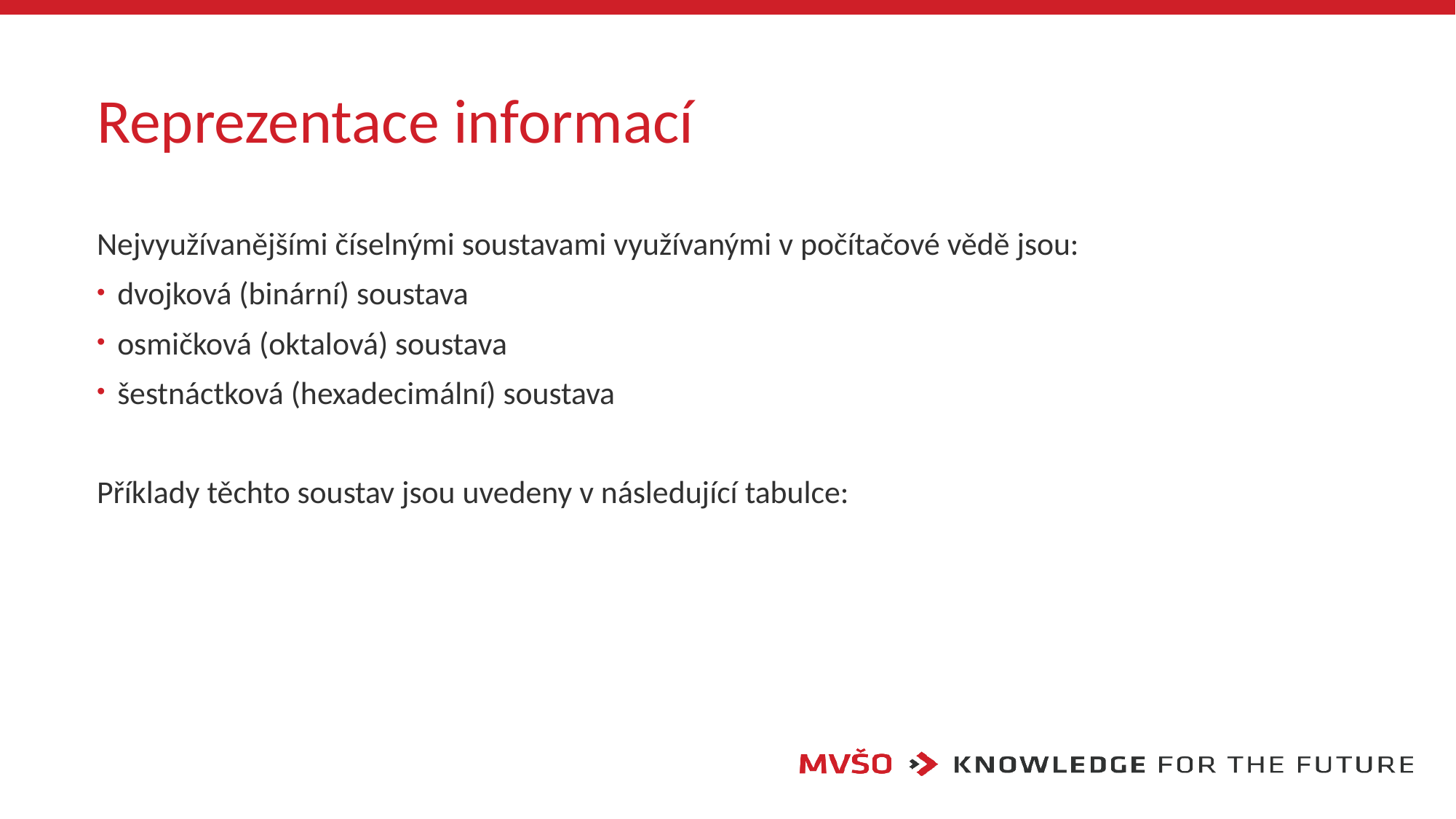

# Reprezentace informací
Nejvyužívanějšími číselnými soustavami využívanými v počítačové vědě jsou:
dvojková (binární) soustava
osmičková (oktalová) soustava
šestnáctková (hexadecimální) soustava

Příklady těchto soustav jsou uvedeny v následující tabulce: